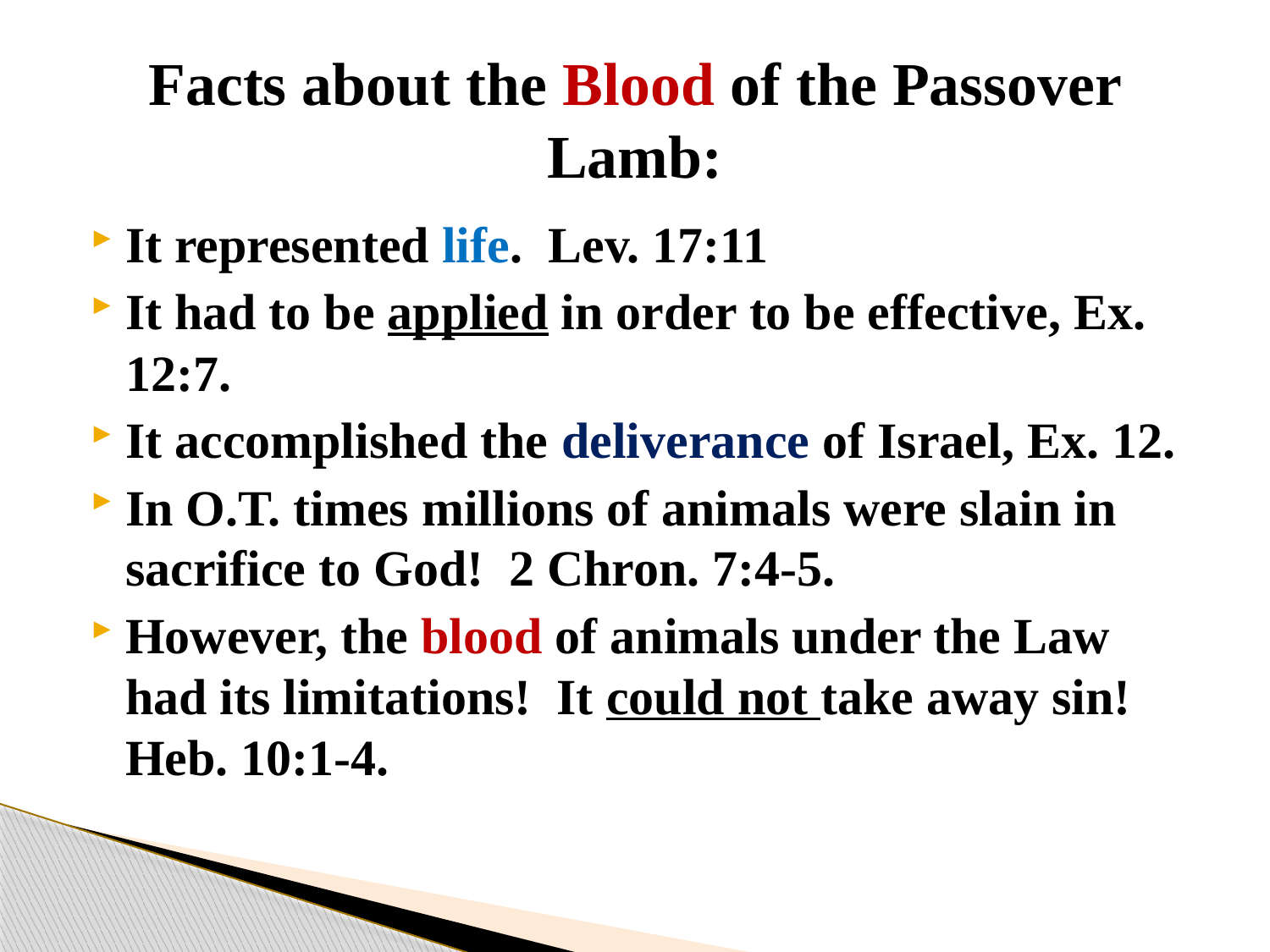

# Facts about the Blood of the Passover Lamb:
It represented life.  Lev. 17:11
It had to be applied in order to be effective, Ex. 12:7.
It accomplished the deliverance of Israel, Ex. 12.
In O.T. times millions of animals were slain in sacrifice to God!  2 Chron. 7:4-5.
However, the blood of animals under the Law had its limitations!  It could not take away sin! Heb. 10:1-4.